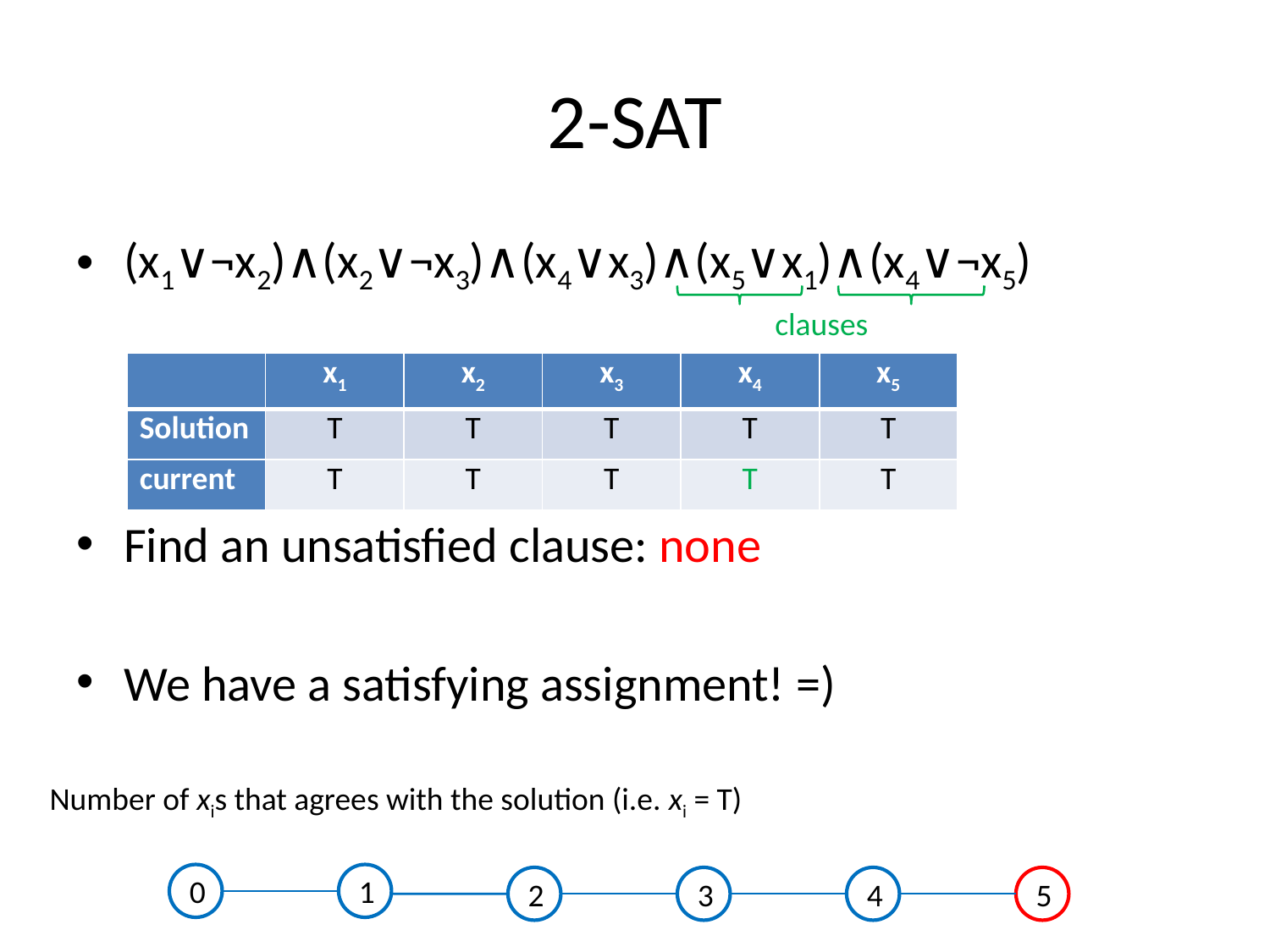

# 2-SAT

(x1∨¬x2)∧(x2∨¬x3)∧(x4∨x3)∧(x5∨x1)∧(x4∨¬x5)

Find an unsatisfied clause: none

We have a satisfying assignment! =)

clauses
|  | x1 | x2 | x3 | x4 | x5 |
| --- | --- | --- | --- | --- | --- |
| Solution | T | T | T | T | T |
| current | T | T | T | T | T |
Number of xis that agrees with the solution (i.e. xi = T)
0
1
2
3
4
5